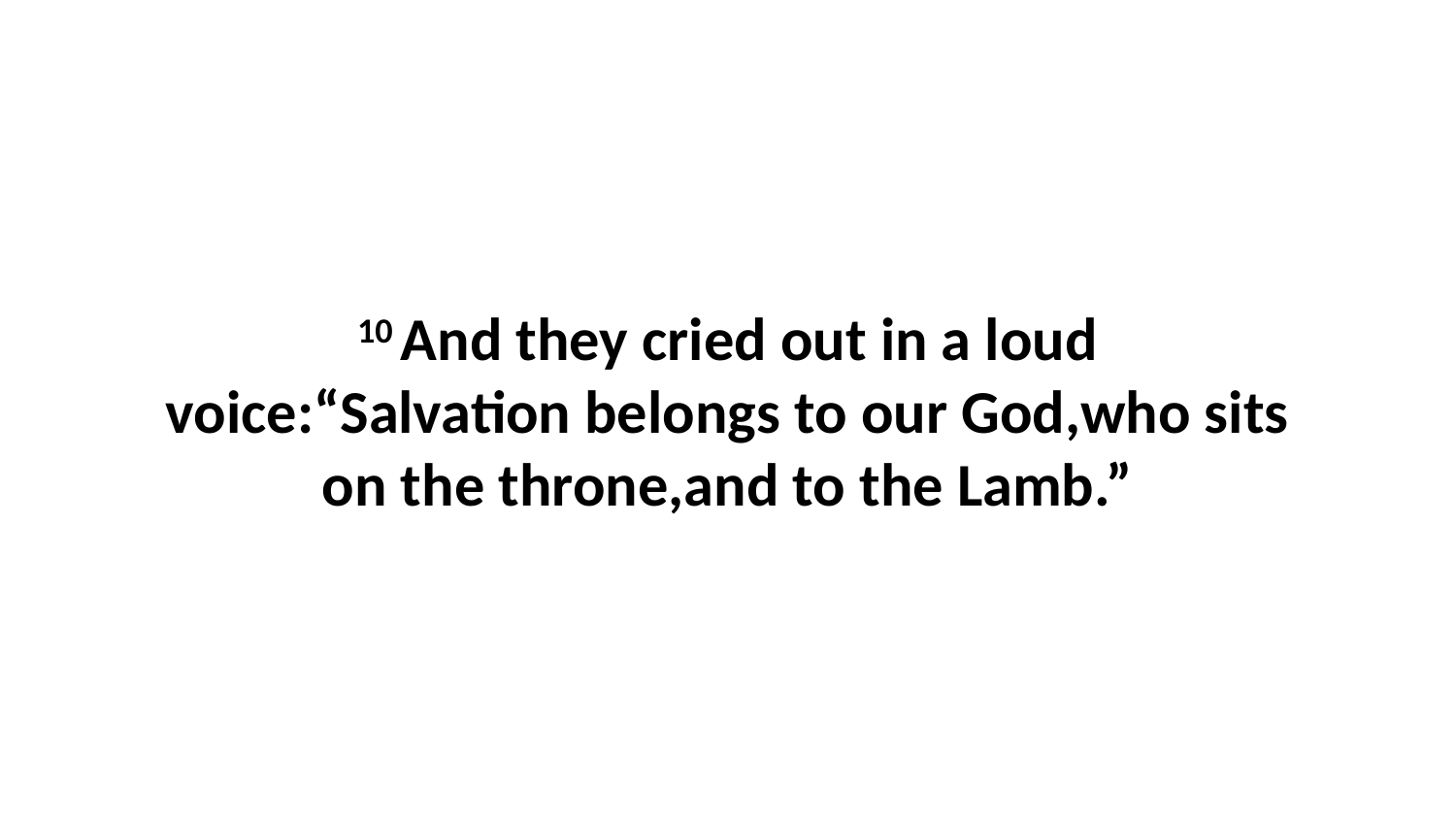

10 And they cried out in a loud voice:“Salvation belongs to our God,who sits on the throne,and to the Lamb.”